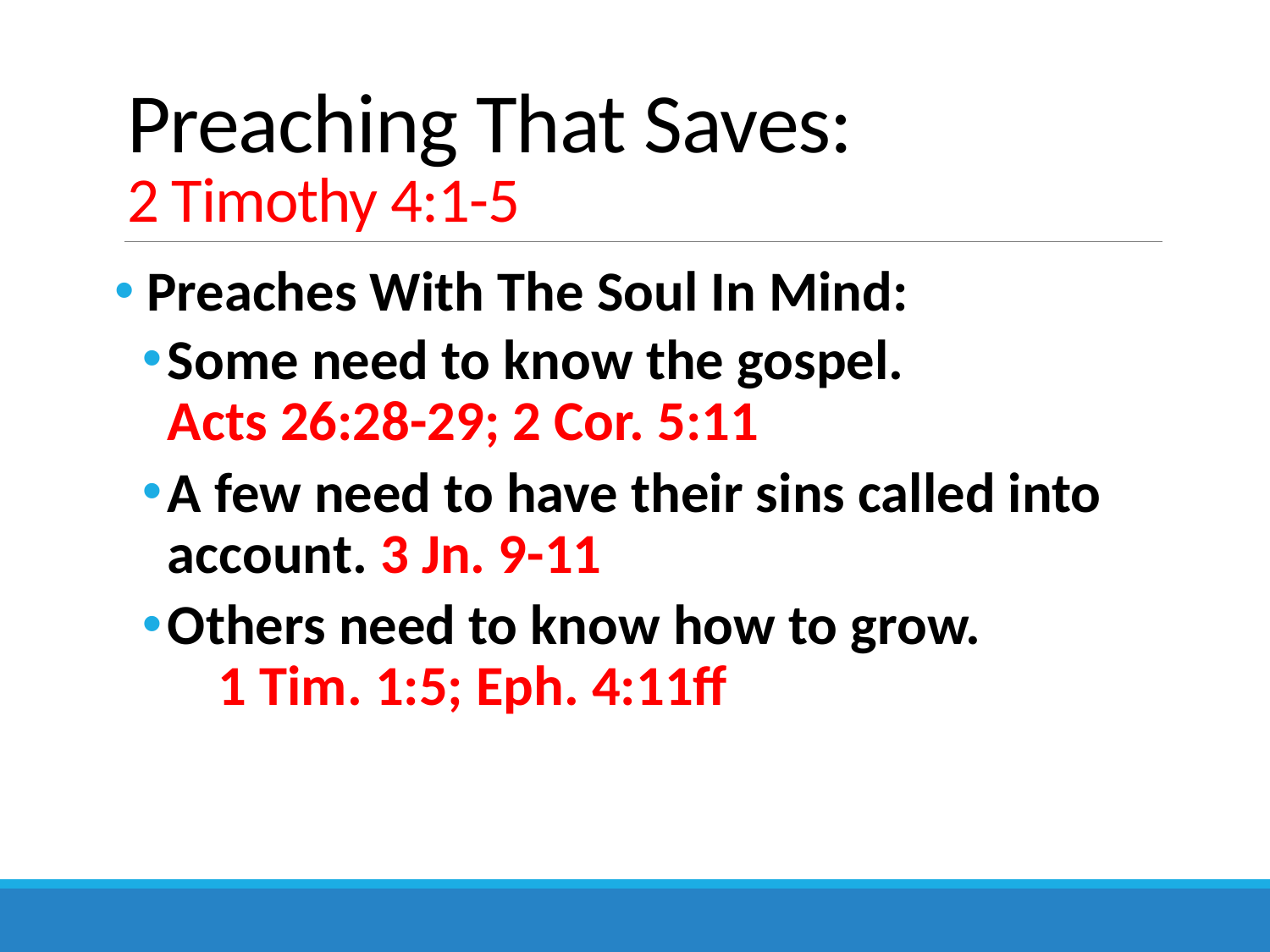

# Preaching That Saves: 2 Timothy 4:1-5
 Preaches With The Soul In Mind:
Some need to know the gospel.                    Acts 26:28-29; 2 Cor. 5:11
A few need to have their sins called into account. 3 Jn. 9-11
Others need to know how to grow.                   1 Tim. 1:5; Eph. 4:11ff